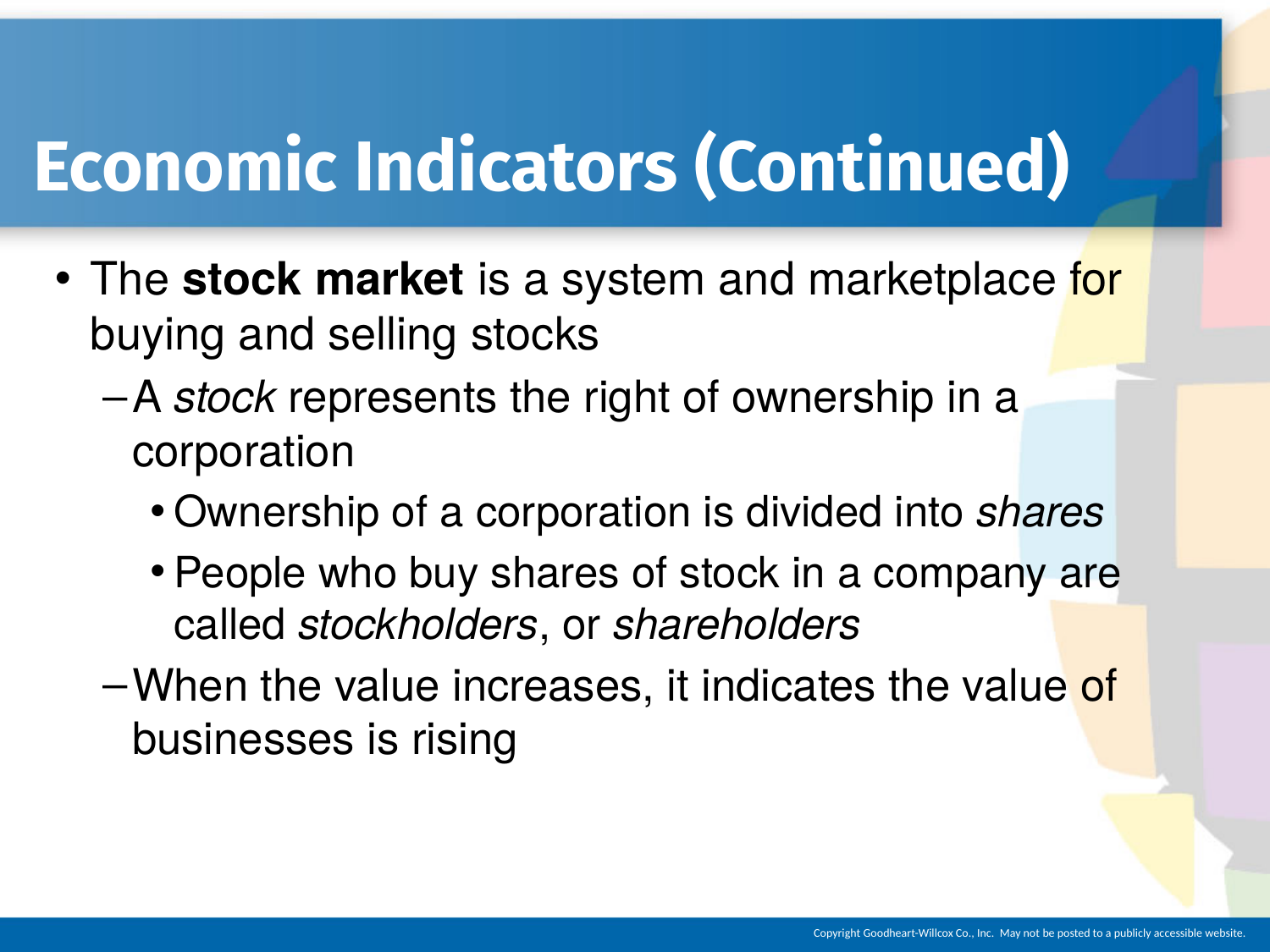

# Economic Indicators (Continued)
The stock market is a system and marketplace for buying and selling stocks
A stock represents the right of ownership in a corporation
Ownership of a corporation is divided into shares
People who buy shares of stock in a company are called stockholders, or shareholders
When the value increases, it indicates the value of businesses is rising